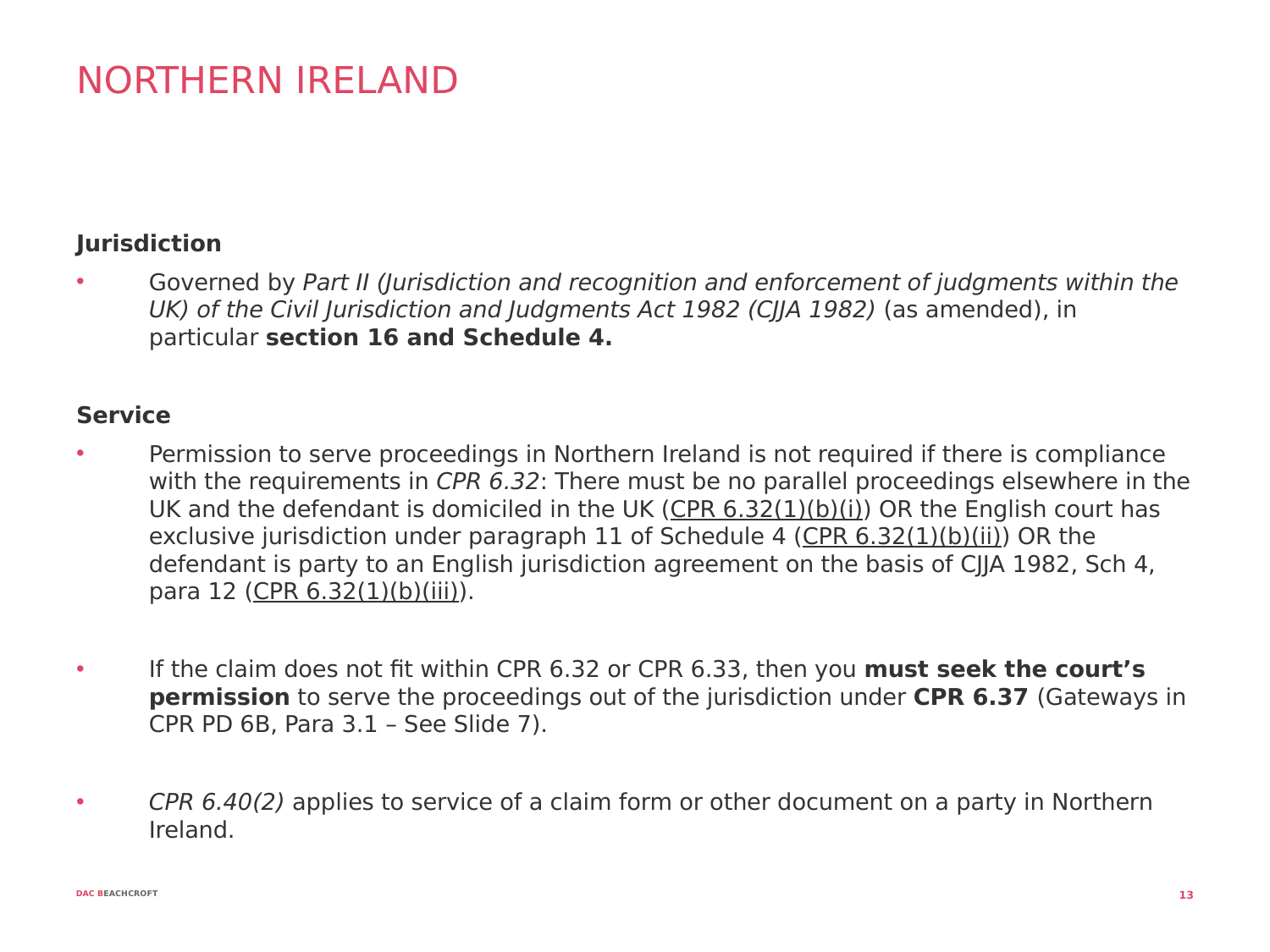

# NORTHERN IRELAND
Jurisdiction
Governed by Part II (Jurisdiction and recognition and enforcement of judgments within the UK) of the Civil Jurisdiction and Judgments Act 1982 (CJJA 1982) (as amended), in particular section 16 and Schedule 4.

Service
Permission to serve proceedings in Northern Ireland is not required if there is compliance with the requirements in CPR 6.32: There must be no parallel proceedings elsewhere in the UK and the defendant is domiciled in the UK (CPR 6.32(1)(b)(i)) OR the English court has exclusive jurisdiction under paragraph 11 of Schedule 4 (CPR 6.32(1)(b)(ii)) OR the defendant is party to an English jurisdiction agreement on the basis of CJJA 1982, Sch 4, para 12 (CPR 6.32(1)(b)(iii)).

If the claim does not fit within CPR 6.32 or CPR 6.33, then you must seek the court’s permission to serve the proceedings out of the jurisdiction under CPR 6.37 (Gateways in CPR PD 6B, Para 3.1 – See Slide 7).

CPR 6.40(2) applies to service of a claim form or other document on a party in Northern Ireland.

13